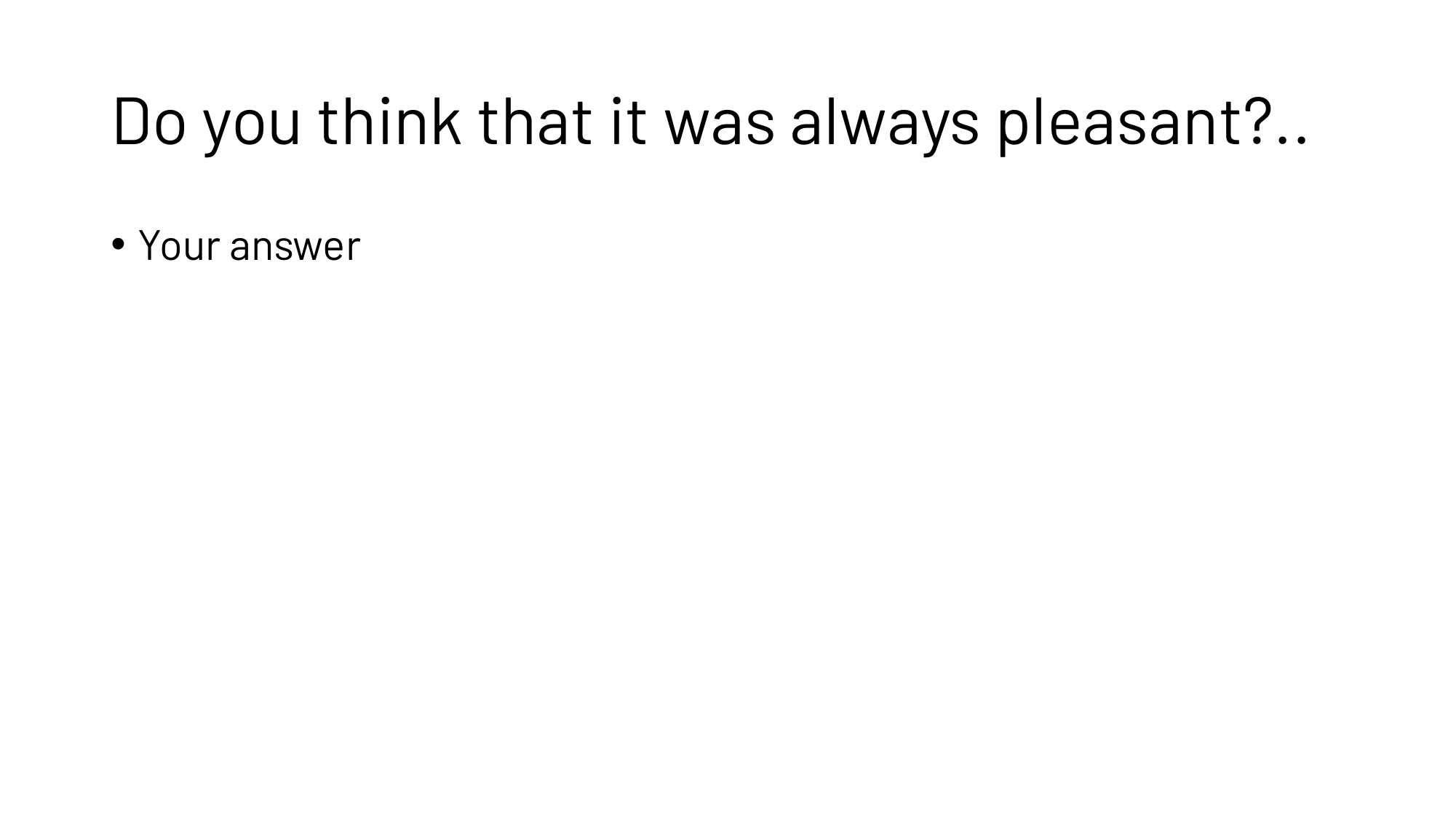

# Do you think that it was always pleasant?..
Your answer